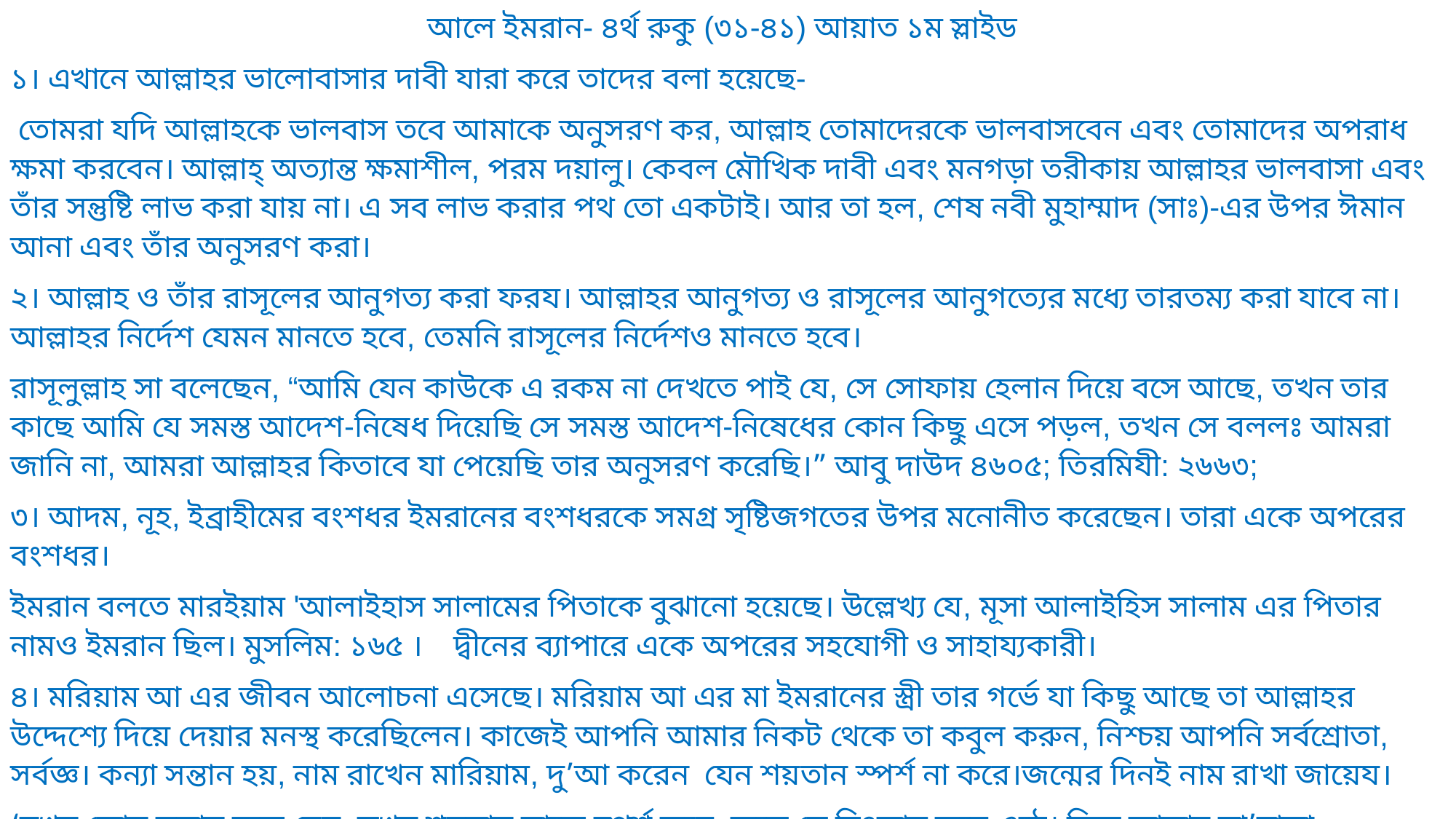

আলে ইমরান- ৪র্থ রুকু (৩১-৪১) আয়াত ১ম স্লাইড
১। এখানে আল্লাহর ভালোবাসার দাবী যারা করে তাদের বলা হয়েছে-
 তোমরা যদি আল্লাহকে ভালবাস তবে আমাকে অনুসরণ কর, আল্লাহ তোমাদেরকে ভালবাসবেন এবং তোমাদের অপরাধ ক্ষমা করবেন। আল্লাহ্‌ অত্যান্ত ক্ষমাশীল, পরম দয়ালু। কেবল মৌখিক দাবী এবং মনগড়া তরীকায় আল্লাহর ভালবাসা এবং তাঁর সন্তুষ্টি লাভ করা যায় না। এ সব লাভ করার পথ তো একটাই। আর তা হল, শেষ নবী মুহাম্মাদ (সাঃ)-এর উপর ঈমান আনা এবং তাঁর অনুসরণ করা।
২। আল্লাহ ও তাঁর রাসূলের আনুগত্য করা ফরয। আল্লাহর আনুগত্য ও রাসূলের আনুগত্যের মধ্যে তারতম্য করা যাবে না। আল্লাহর নির্দেশ যেমন মানতে হবে, তেমনি রাসূলের নির্দেশও মানতে হবে।
রাসূলুল্লাহ সা বলেছেন, “আমি যেন কাউকে এ রকম না দেখতে পাই যে, সে সোফায় হেলান দিয়ে বসে আছে, তখন তার কাছে আমি যে সমস্ত আদেশ-নিষেধ দিয়েছি সে সমস্ত আদেশ-নিষেধের কোন কিছু এসে পড়ল, তখন সে বললঃ আমরা জানি না, আমরা আল্লাহর কিতাবে যা পেয়েছি তার অনুসরণ করেছি।” আবু দাউদ ৪৬০৫; তিরমিযী: ২৬৬৩;
৩। আদম, নূহ, ইব্রাহীমের বংশধর ইমরানের বংশধরকে সমগ্র সৃষ্টিজগতের উপর মনোনীত করেছেন। তারা একে অপরের বংশধর।
ইমরান বলতে মারইয়াম 'আলাইহাস সালামের পিতাকে বুঝানো হয়েছে। উল্লেখ্য যে, মূসা আলাইহিস সালাম এর পিতার নামও ইমরান ছিল। মুসলিম: ১৬৫ ।    দ্বীনের ব্যাপারে একে অপরের সহযোগী ও সাহায্যকারী।
৪। মরিয়াম আ এর জীবন আলোচনা এসেছে। মরিয়াম আ এর মা ইমরানের স্ত্রী তার গর্ভে যা কিছু আছে তা আল্লাহর উদ্দেশ্যে দিয়ে দেয়ার মনস্থ করেছিলেন। কাজেই আপনি আমার নিকট থেকে তা কবুল করুন, নিশ্চয় আপনি সর্বশ্রোতা, সর্বজ্ঞ। কন্যা সন্তান হয়, নাম রাখেন মারিয়াম, দু’আ করেন  যেন শয়তান স্পর্শ না করে।জন্মের দিনই নাম রাখা জায়েয।
‘যখন কোন সন্তান জন্ম নেয়, তখন শয়তান তাকে স্পর্শ করে, ফলে সে চিৎকার করে ওঠে। কিন্তু আল্লাহ তা’য়ালা শয়তানের এই স্পর্শ থেকে মারয়্যাম (আ) এবং তাঁর পুত্র ঈসা (আঃ)-কে রক্ষা করেছেন।’’ (বুখারী ৩৪৩১, মুসলিম ২৩৬৬নং)